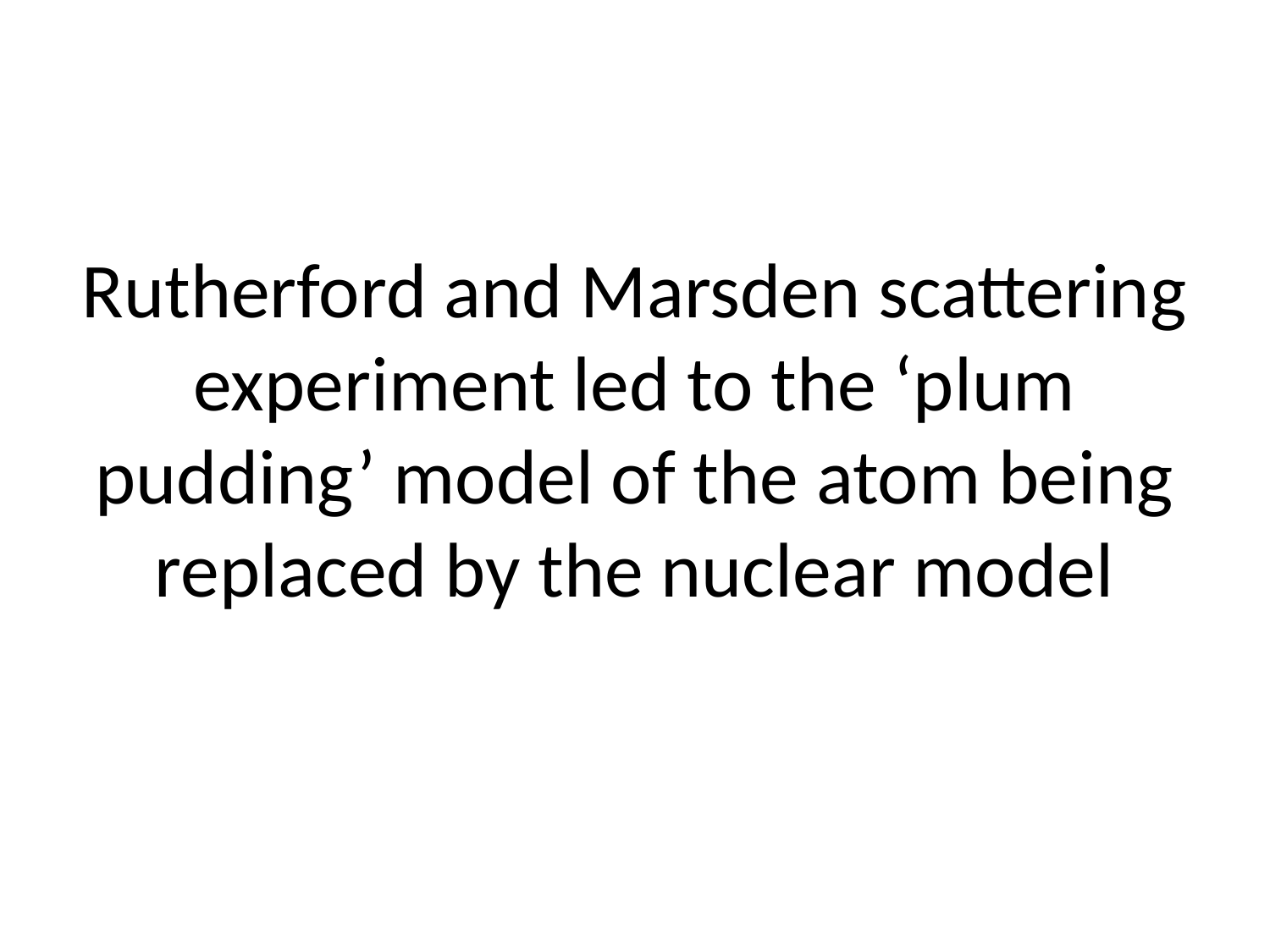

# Rutherford and Marsden scattering experiment led to the ‘plum pudding’ model of the atom being replaced by the nuclear model